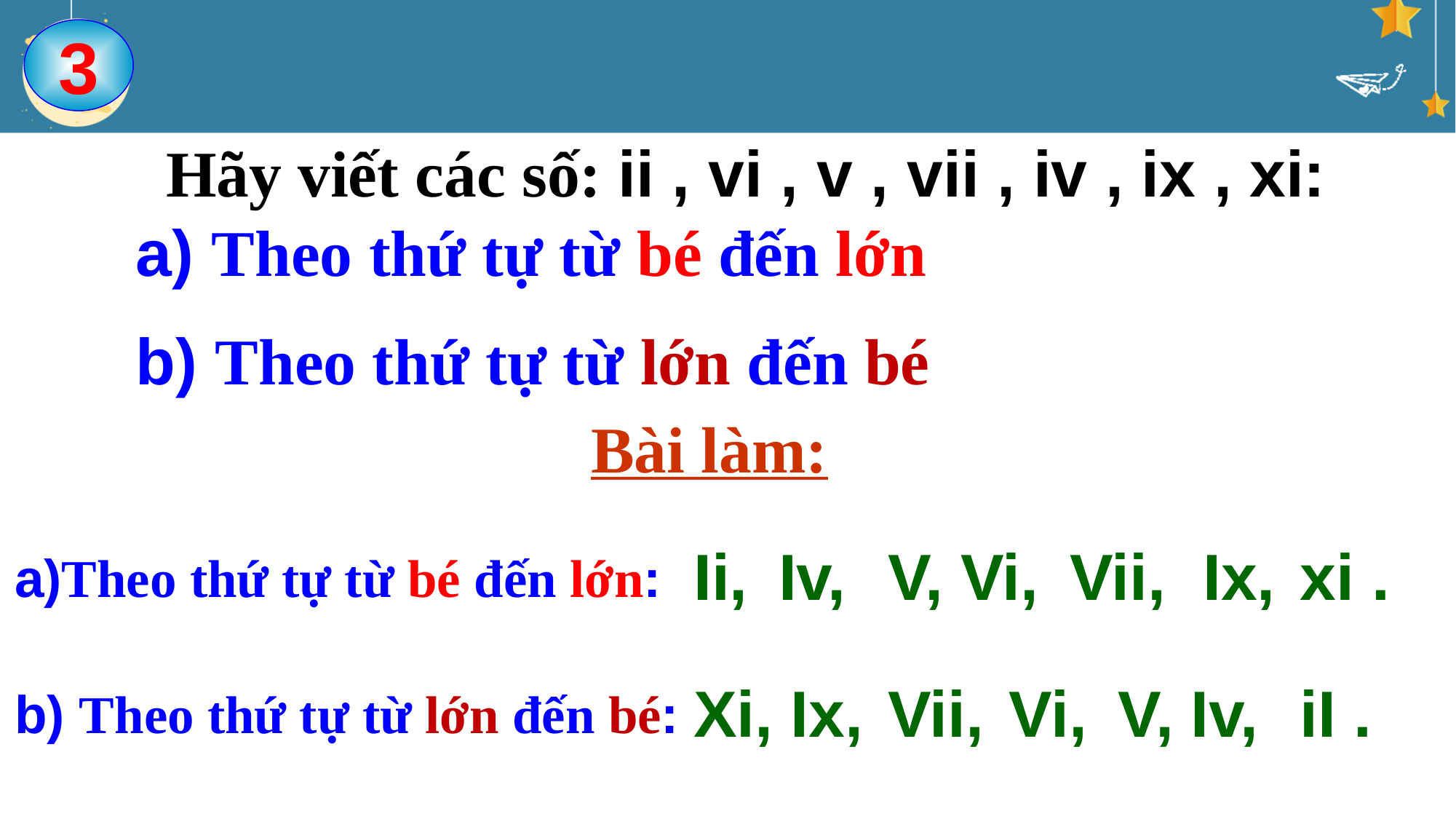

3
Hãy viết các số: ii , vi , v , vii , iv , ix , xi:
a) Theo thứ tự từ bé đến lớn
b) Theo thứ tự từ lớn đến bé
Bài làm:
Ii,
Iv,
V,
Vi,
Vii,
Ix,
xi .
a)Theo thứ tự từ bé đến lớn:
Xi,
Ix,
Vii,
Vi,
V,
Iv,
iI .
b) Theo thứ tự từ lớn đến bé: